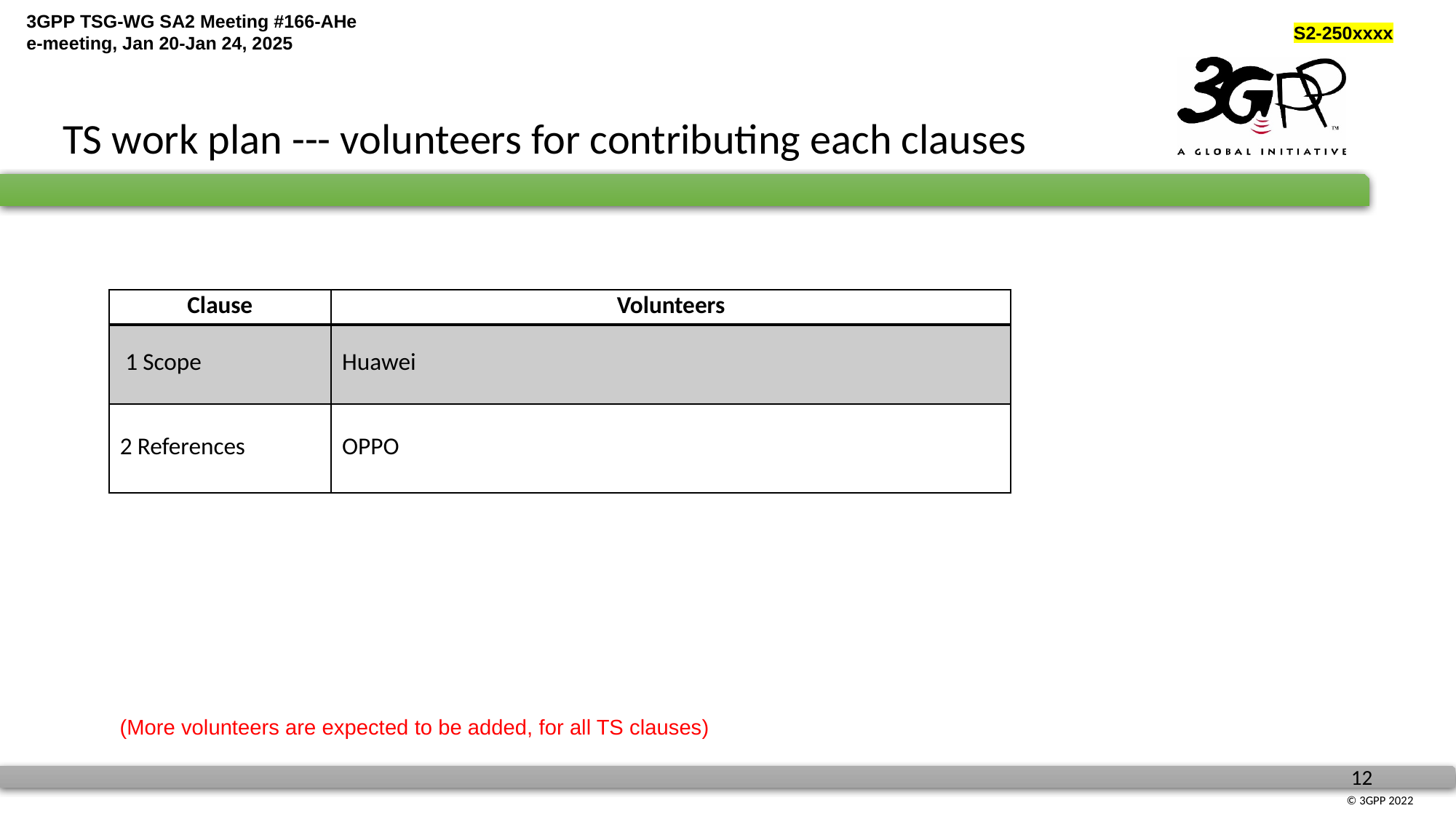

TS work plan --- volunteers for contributing each clauses
| Clause | Volunteers |
| --- | --- |
| 1 Scope | Huawei |
| 2 References | OPPO |
(More volunteers are expected to be added, for all TS clauses)